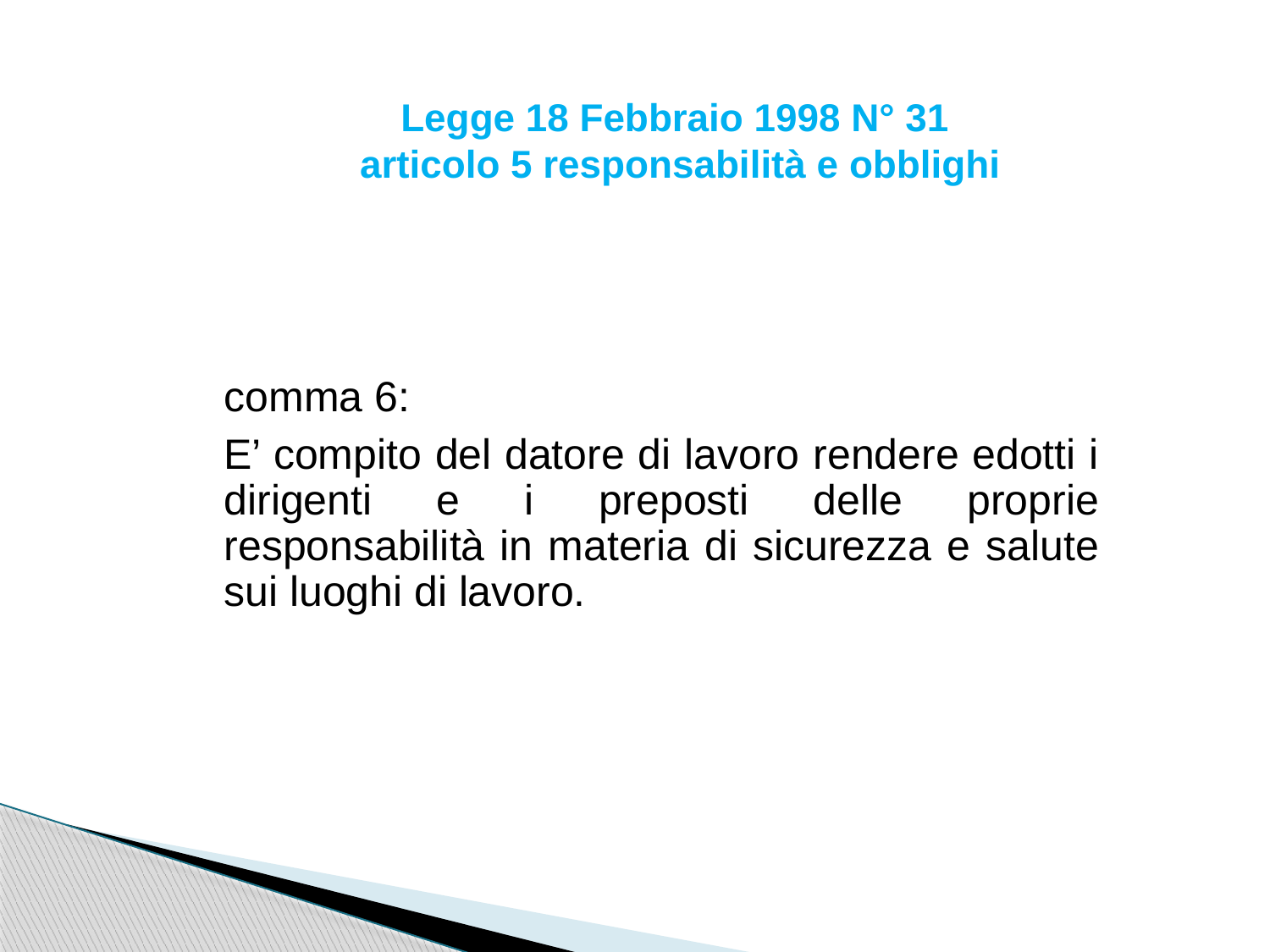

Legge 18 Febbraio 1998 N° 31
articolo 5 responsabilità e obblighi
comma 6:
E’ compito del datore di lavoro rendere edotti i dirigenti e i preposti delle proprie responsabilità in materia di sicurezza e salute sui luoghi di lavoro.